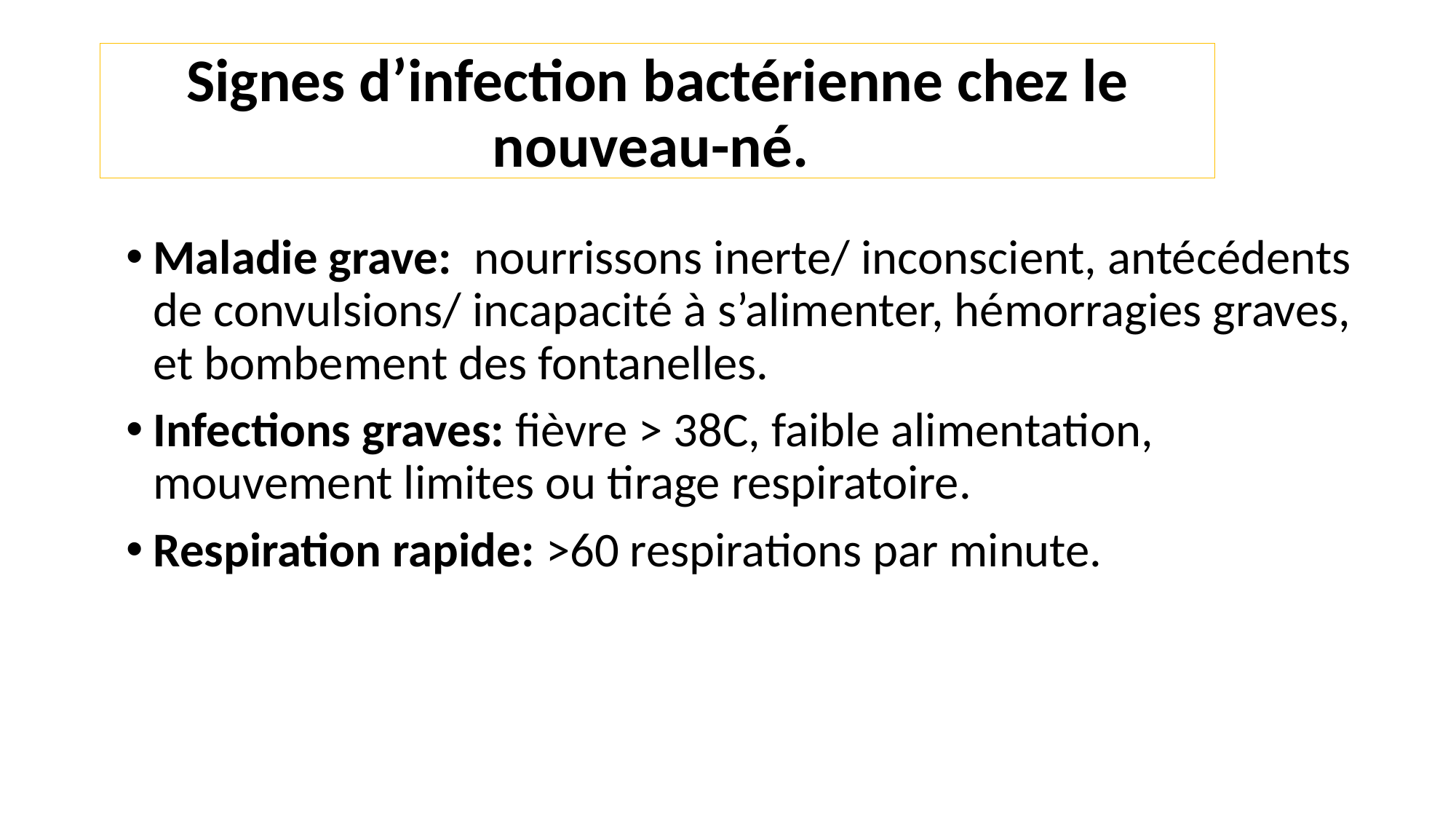

# Signes d’infection bactérienne chez le nouveau-né.
Maladie grave:  nourrissons inerte/ inconscient, antécédents de convulsions/ incapacité à s’alimenter, hémorragies graves, et bombement des fontanelles.
Infections graves: fièvre > 38C, faible alimentation, mouvement limites ou tirage respiratoire.
Respiration rapide: >60 respirations par minute.